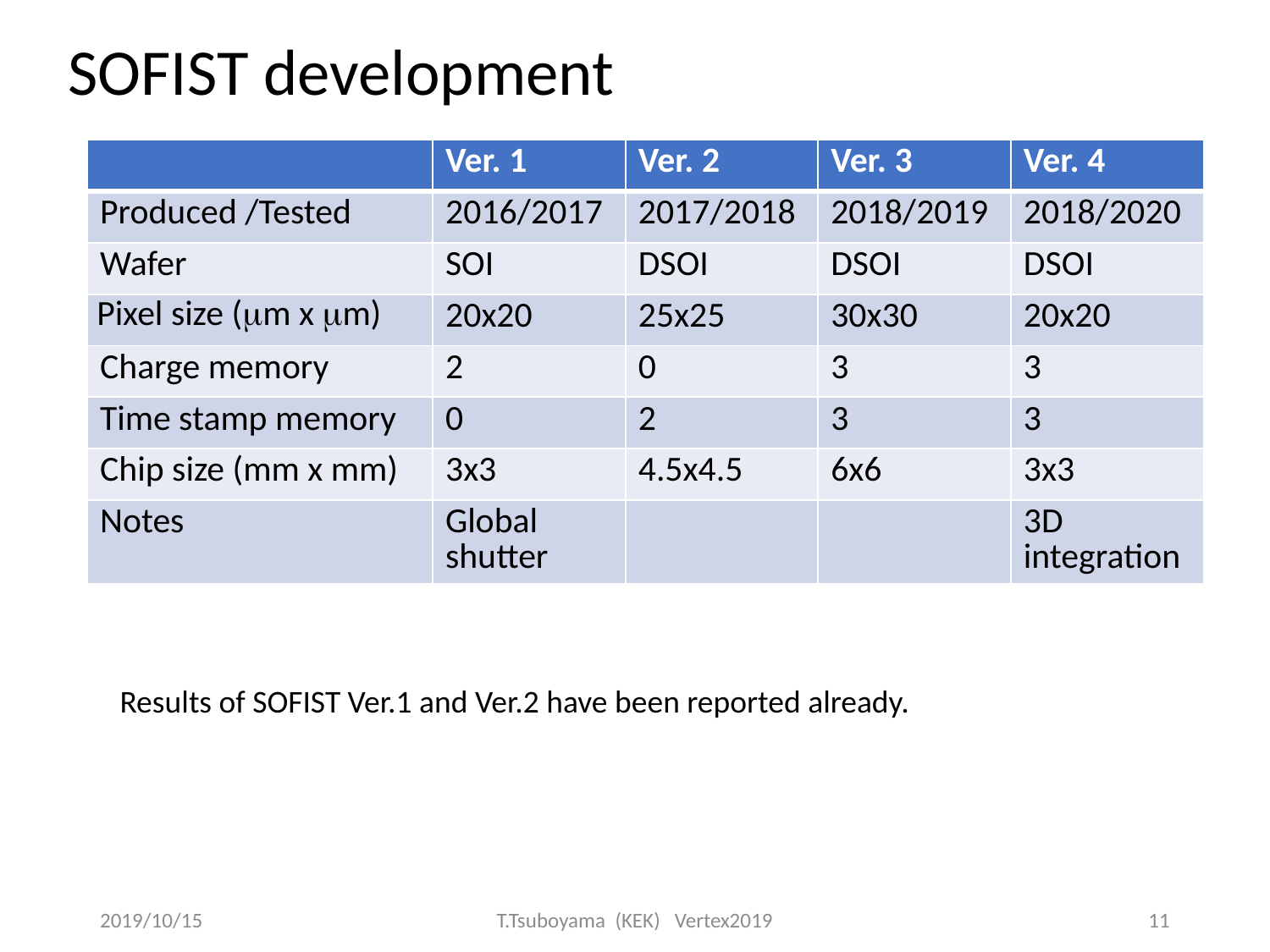

# SOFIST development
|  | Ver. 1 | Ver. 2 | Ver. 3 | Ver. 4 |
| --- | --- | --- | --- | --- |
| Produced /Tested | 2016/2017 | 2017/2018 | 2018/2019 | 2018/2020 |
| Wafer | SOI | DSOI | DSOI | DSOI |
| Pixel size (μm x μm) | 20x20 | 25x25 | 30x30 | 20x20 |
| Charge memory | 2 | 0 | 3 | 3 |
| Time stamp memory | 0 | 2 | 3 | 3 |
| Chip size (mm x mm) | 3x3 | 4.5x4.5 | 6x6 | 3x3 |
| Notes | Global shutter |  |  | 3D integration |

Results of SOFIST Ver.1 and Ver.2 have been reported already.
2019/10/15
T.Tsuboyama  (KEK)   Vertex2019
11